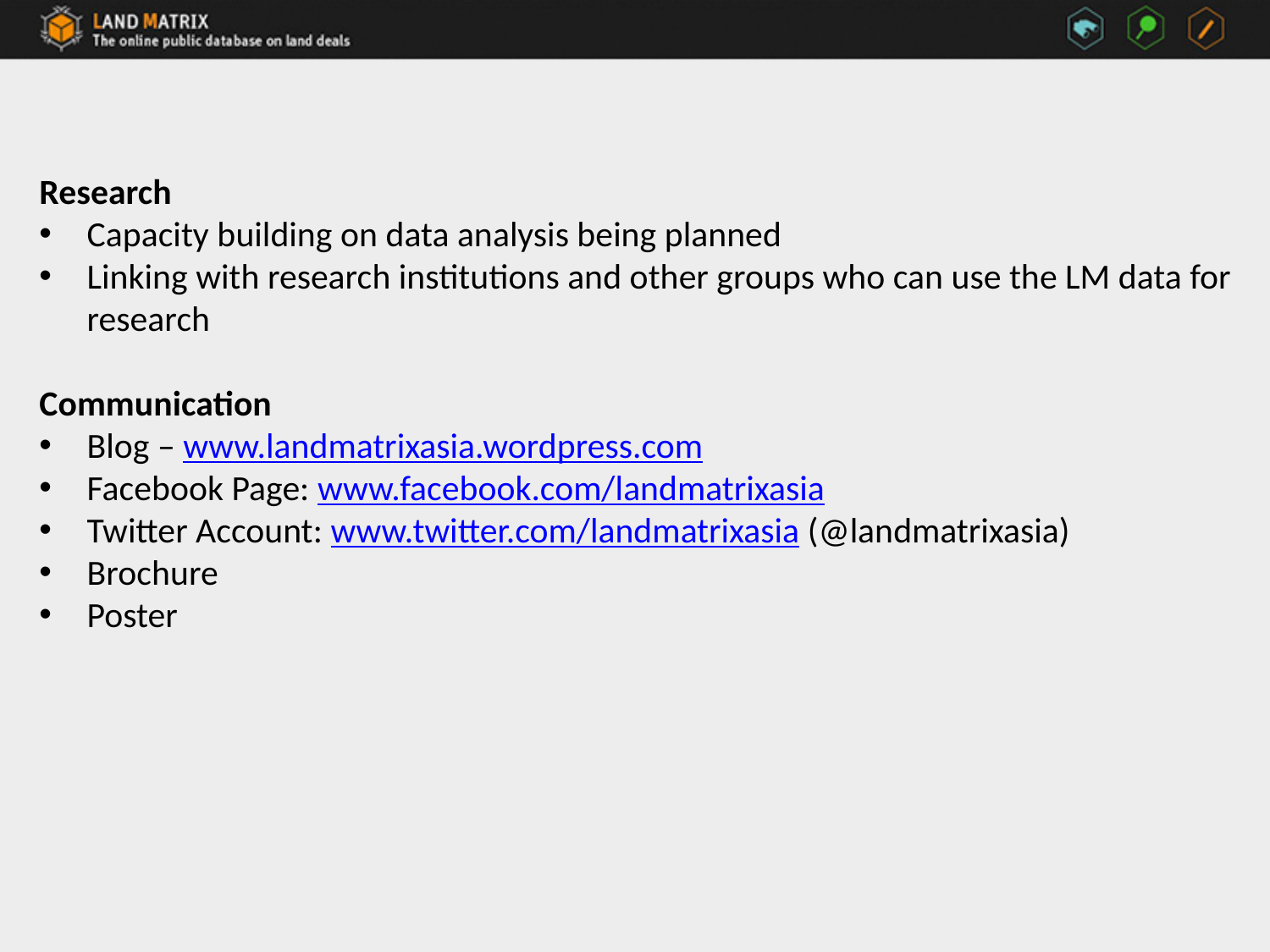

Research
Capacity building on data analysis being planned
Linking with research institutions and other groups who can use the LM data for research

Communication
Blog – www.landmatrixasia.wordpress.com
Facebook Page: www.facebook.com/landmatrixasia
Twitter Account: www.twitter.com/landmatrixasia (@landmatrixasia)
Brochure
Poster